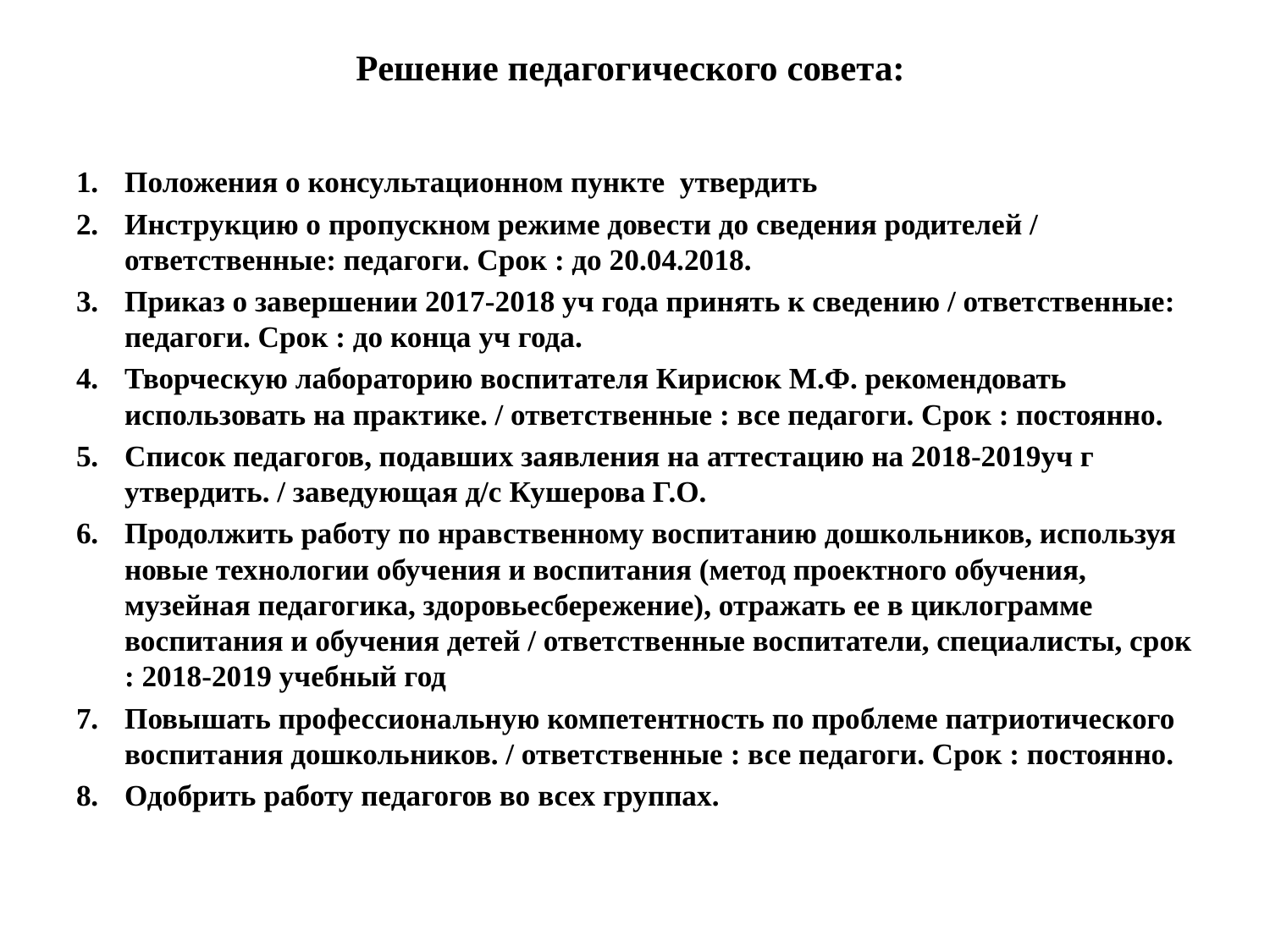

# Решение педагогического совета:

Положения о консультационном пункте  утвердить
Инструкцию о пропускном режиме довести до сведения родителей / ответственные: педагоги. Срок : до 20.04.2018.
Приказ о завершении 2017-2018 уч года принять к сведению / ответственные: педагоги. Срок : до конца уч года.
Творческую лабораторию воспитателя Кирисюк М.Ф. рекомендовать использовать на практике. / ответственные : все педагоги. Срок : постоянно.
Список педагогов, подавших заявления на аттестацию на 2018-2019уч г утвердить. / заведующая д/с Кушерова Г.О.
Продолжить работу по нравственному воспитанию дошкольников, используя новые технологии обучения и воспитания (метод проектного обучения, музейная педагогика, здоровьесбережение), отражать ее в циклограмме воспитания и обучения детей / ответственные воспитатели, специалисты, срок : 2018-2019 учебный год
Повышать профессиональную компетентность по проблеме патриотического воспитания дошкольников. / ответственные : все педагоги. Срок : постоянно.
Одобрить работу педагогов во всех группах.